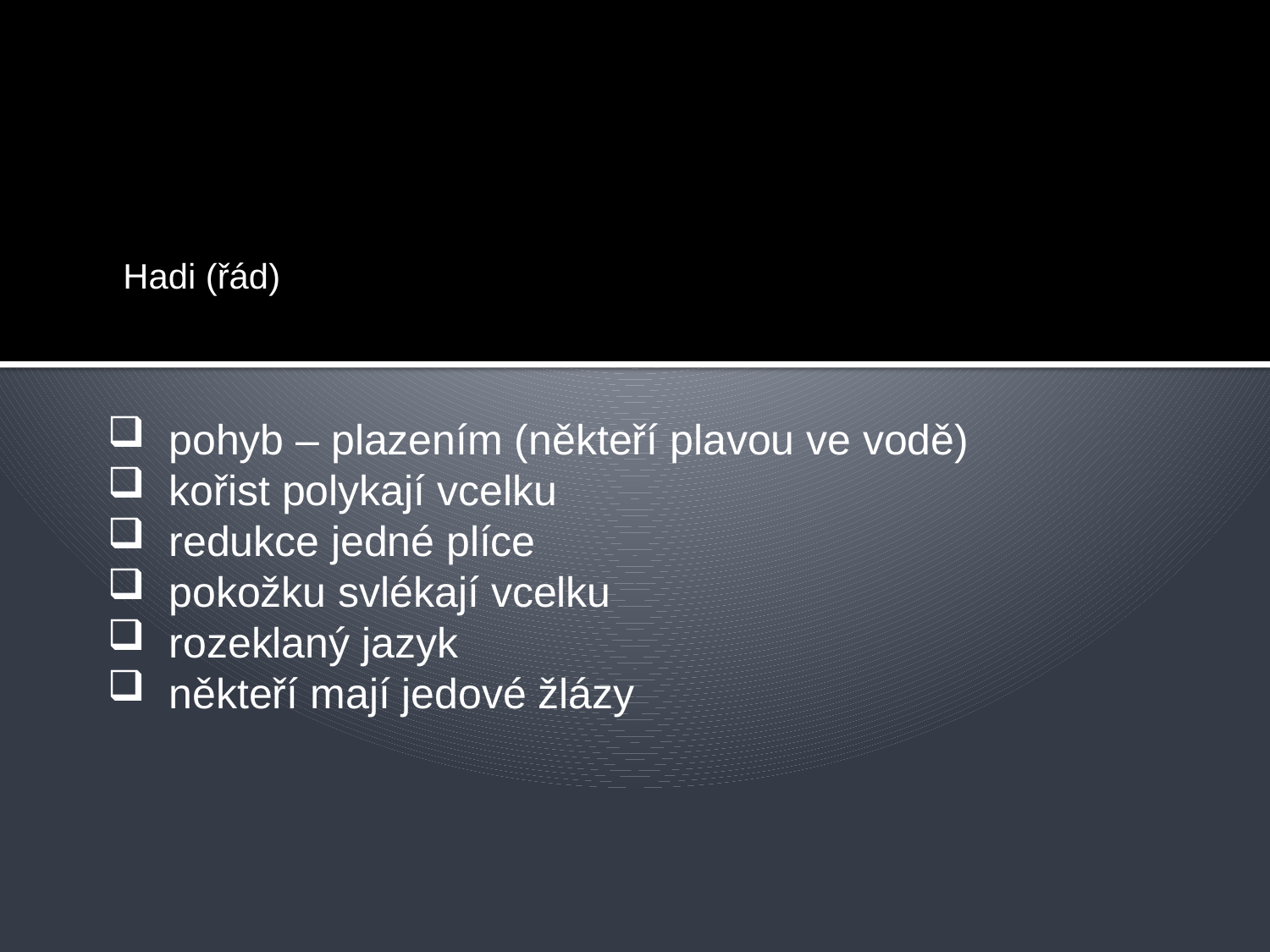

#
Hadi (řád)
  pohyb – plazením (někteří plavou ve vodě)
  kořist polykají vcelku
  redukce jedné plíce
  pokožku svlékají vcelku
  rozeklaný jazyk
  někteří mají jedové žlázy